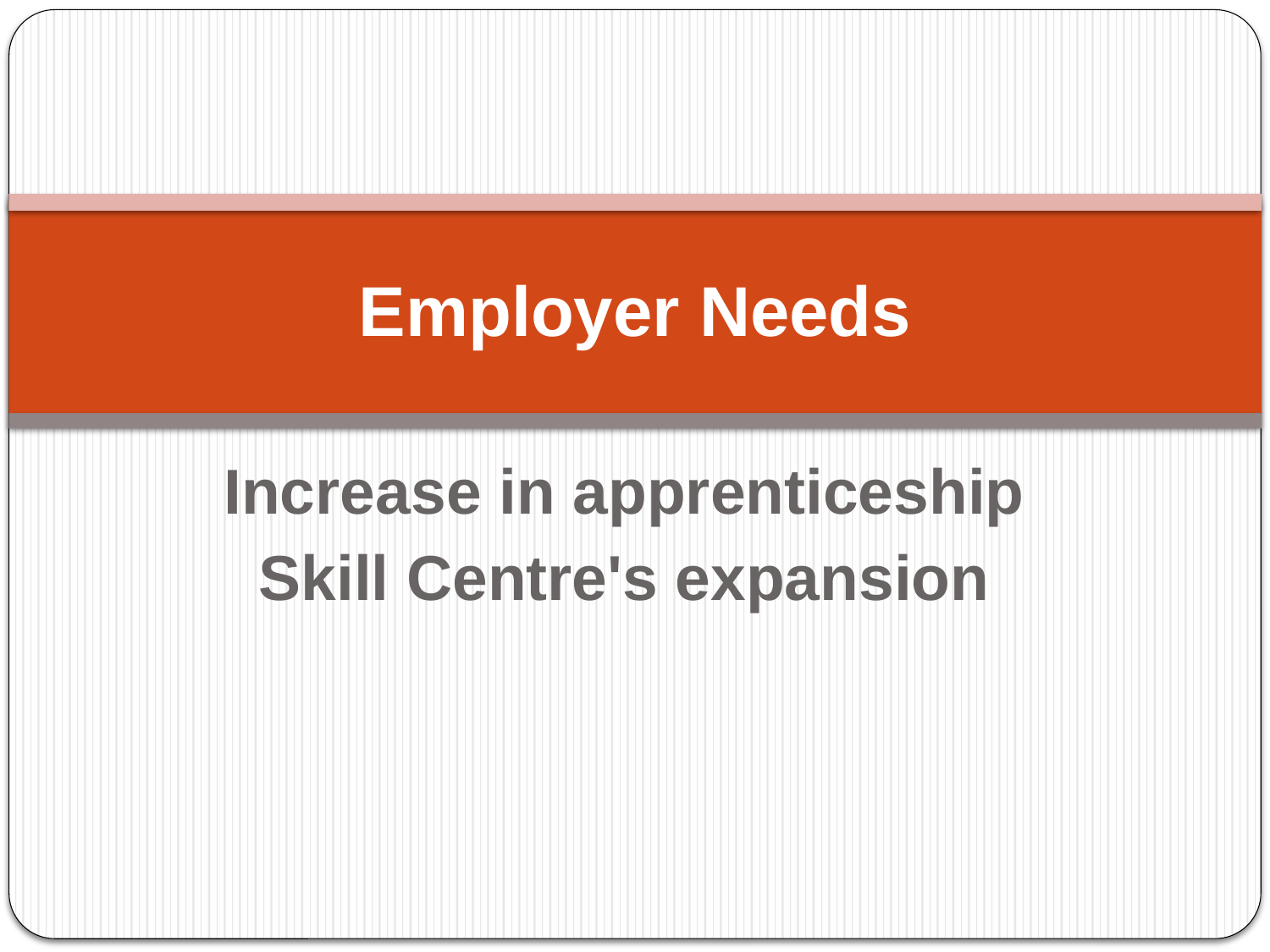

# Employer Needs
Increase in apprenticeship
Skill Centre's expansion